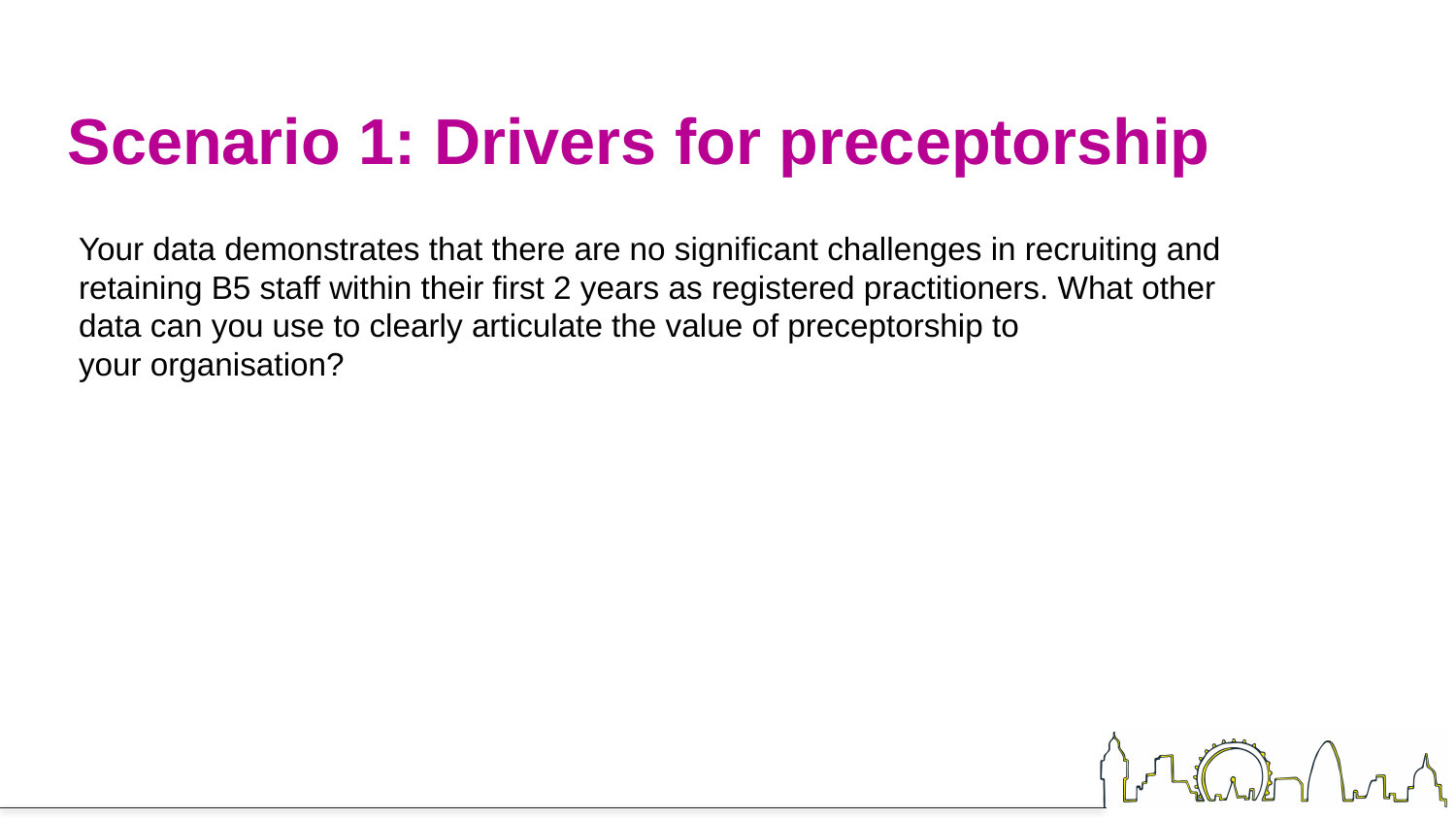

# Scenario 1: Drivers for preceptorship
Your data demonstrates that there are no significant challenges in recruiting and retaining B5 staff within their first 2 years as registered practitioners. What other data can you use to clearly articulate the value of preceptorship to your organisation?